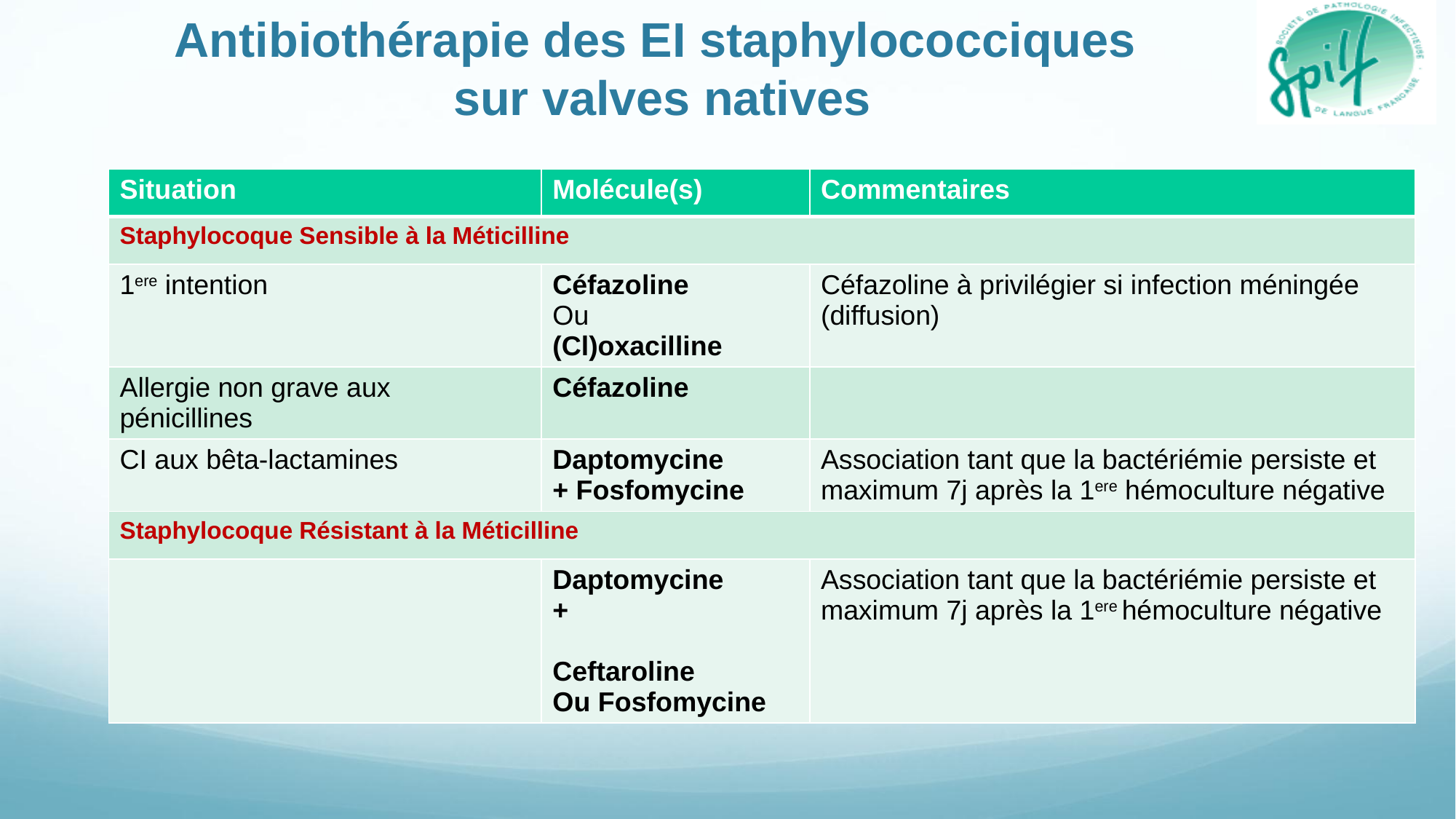

# Antibiothérapie des EI staphylococciques sur valves natives
| Situation | Molécule(s) | Commentaires |
| --- | --- | --- |
| Staphylocoque Sensible à la Méticilline |  |  |
| 1ere intention | Céfazoline Ou (Cl)oxacilline | Céfazoline à privilégier si infection méningée (diffusion) |
| Allergie non grave aux pénicillines | Céfazoline |  |
| CI aux bêta-lactamines | Daptomycine + Fosfomycine | Association tant que la bactériémie persiste et maximum 7j après la 1ere hémoculture négative |
| Staphylocoque Résistant à la Méticilline |  |  |
|  | Daptomycine + Ceftaroline Ou Fosfomycine | Association tant que la bactériémie persiste et maximum 7j après la 1ere hémoculture négative |